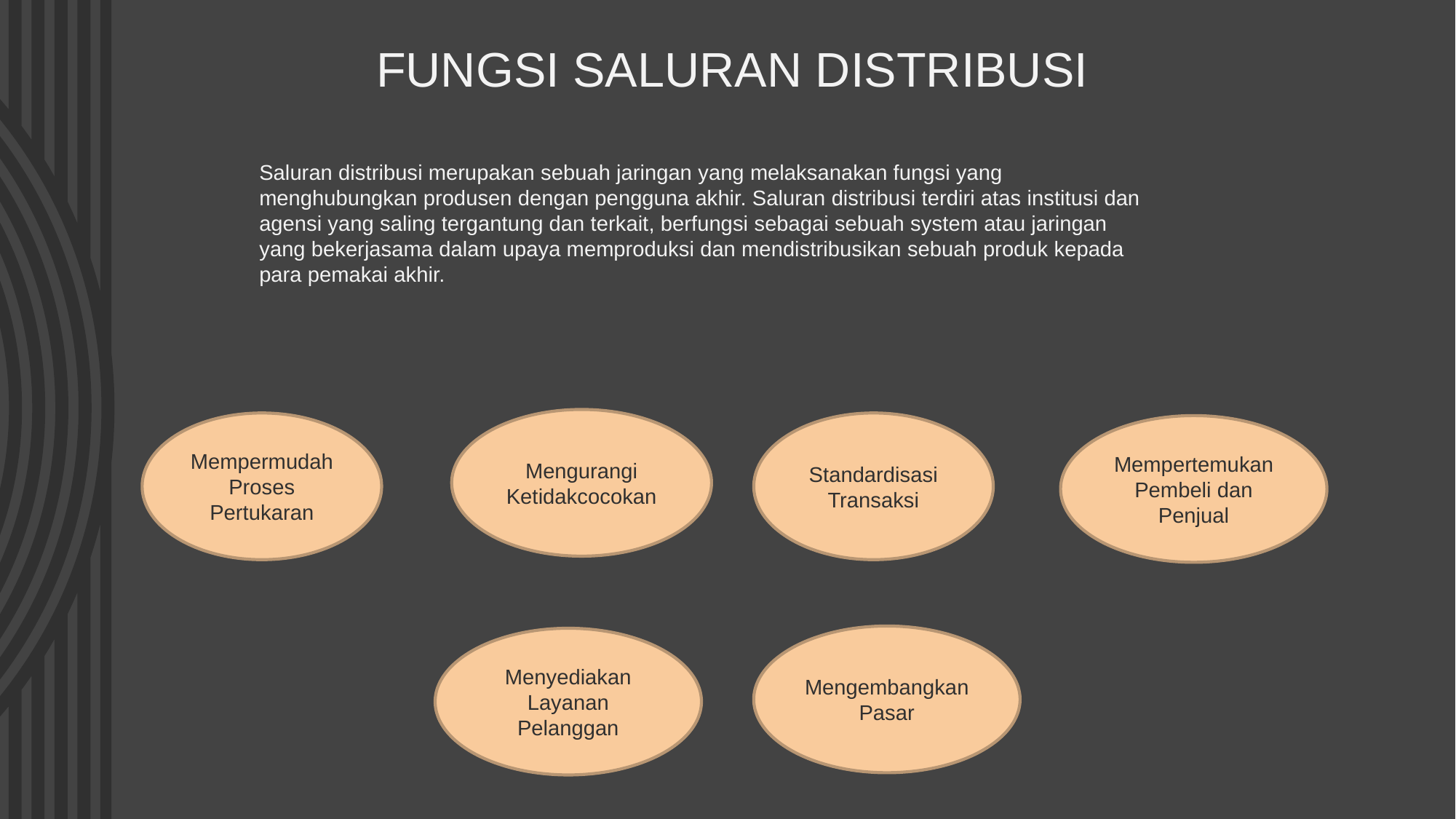

# FUNGSI SALURAN DISTRIBUSI
Saluran distribusi merupakan sebuah jaringan yang melaksanakan fungsi yang menghubungkan produsen dengan pengguna akhir. Saluran distribusi terdiri atas institusi dan agensi yang saling tergantung dan terkait, berfungsi sebagai sebuah system atau jaringan yang bekerjasama dalam upaya memproduksi dan mendistribusikan sebuah produk kepada para pemakai akhir.
Mengurangi Ketidakcocokan
Mempermudah Proses Pertukaran
Standardisasi Transaksi
Mempertemukan Pembeli dan Penjual
Mengembangkan Pasar
Menyediakan Layanan Pelanggan